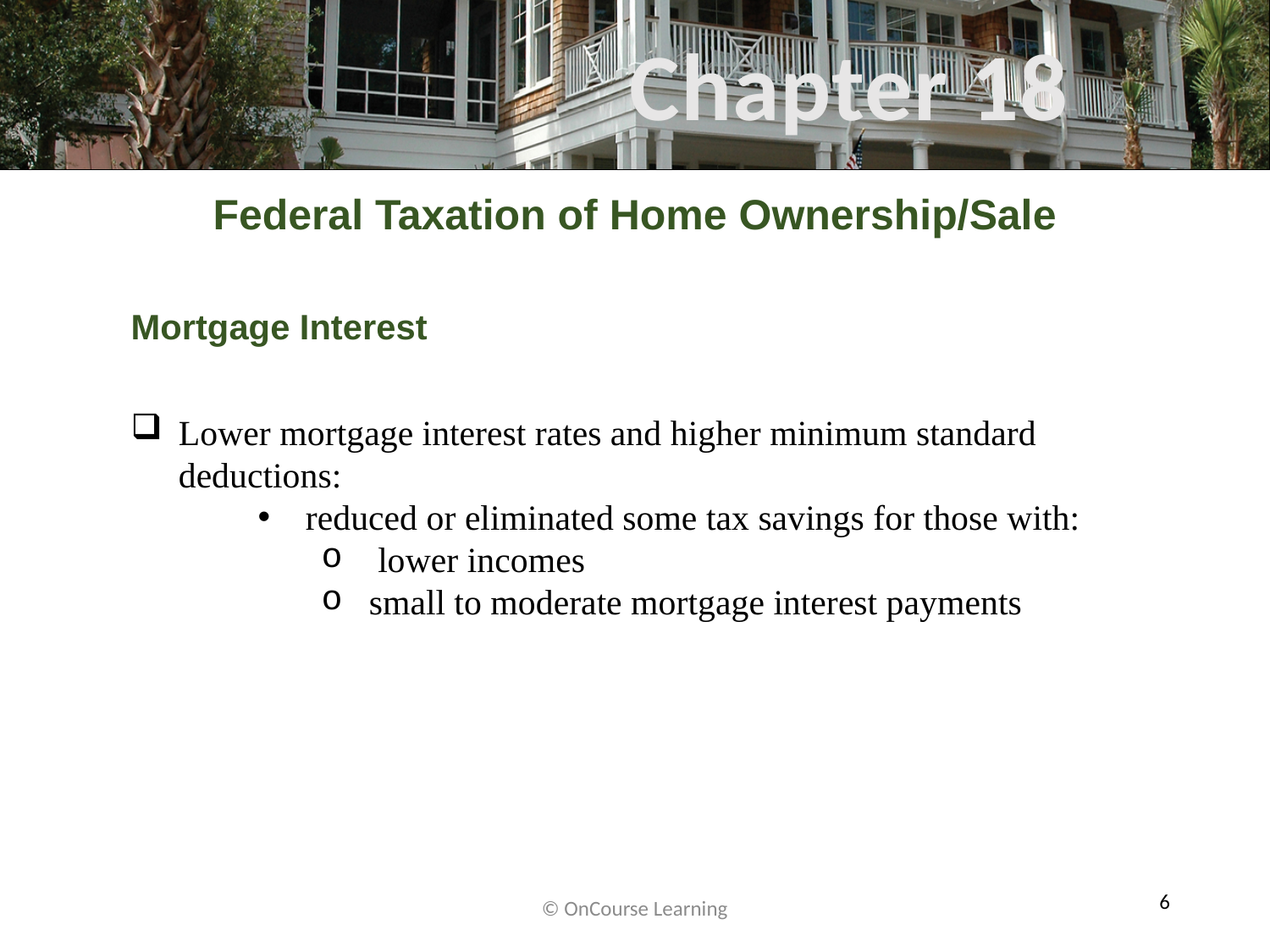

# Federal Taxation of Home Ownership/Sale
Mortgage Interest

Lower mortgage interest rates and higher minimum standard deductions:
reduced or eliminated some tax savings for those with:
 lower incomes
small to moderate mortgage interest payments

© OnCourse Learning
6